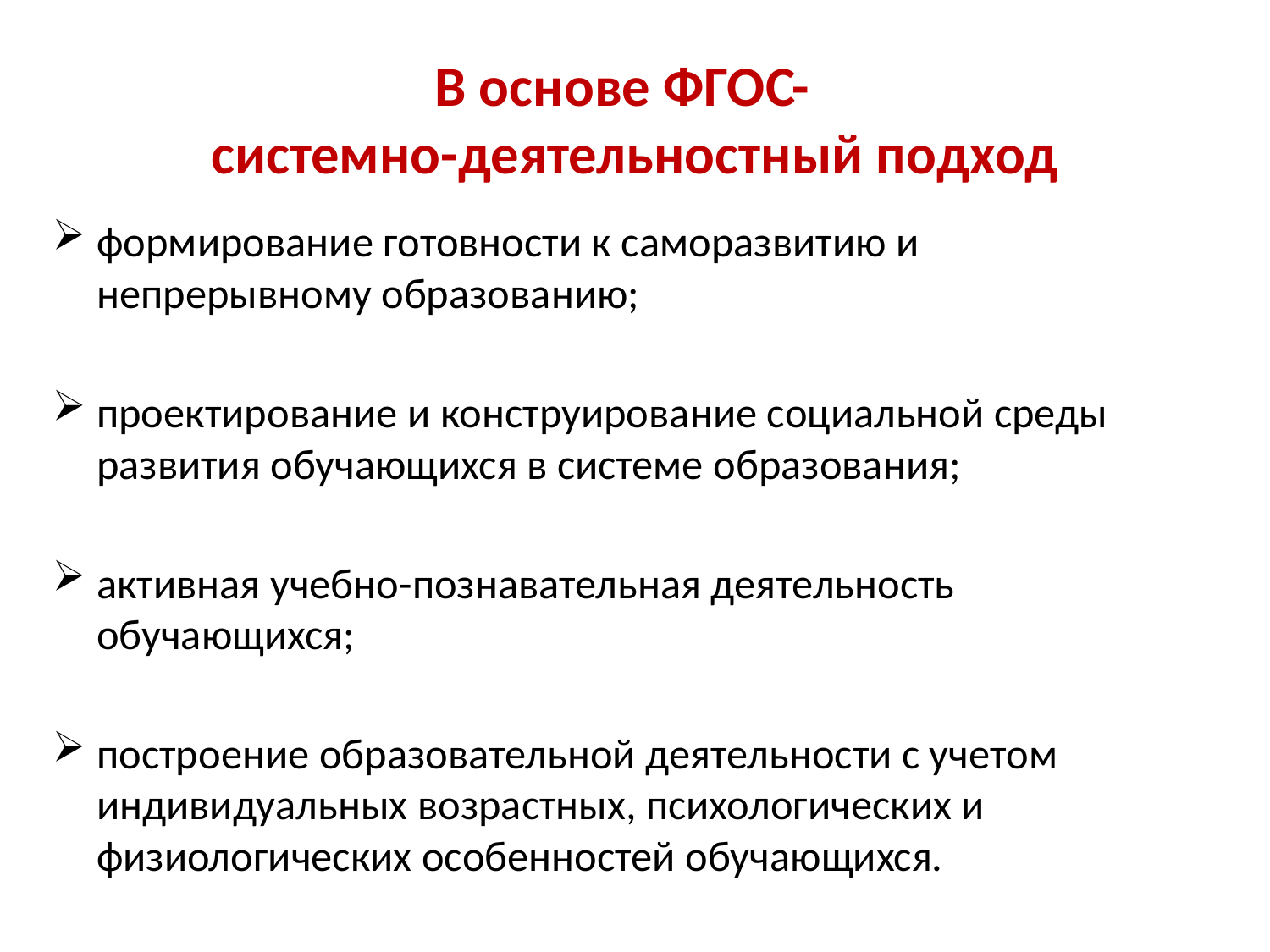

# В основе ФГОС- системно-деятельностный подход
формирование готовности к саморазвитию и непрерывному образованию;

проектирование и конструирование социальной среды развития обучающихся в системе образования;

активная учебно-познавательная деятельность обучающихся;

построение образовательной деятельности с учетом индивидуальных возрастных, психологических и физиологических особенностей обучающихся.